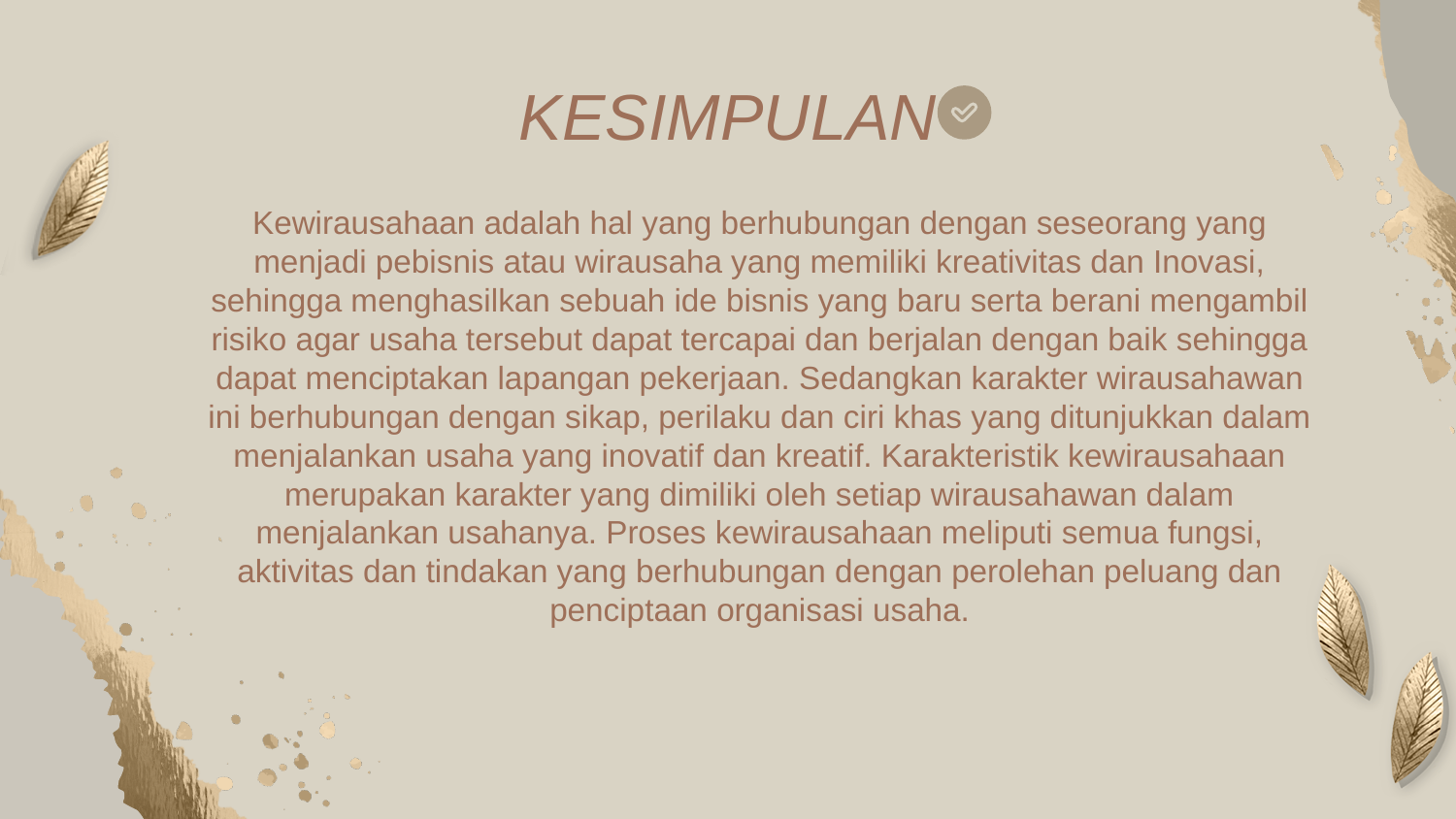

# KESIMPULAN

Kewirausahaan adalah hal yang berhubungan dengan seseorang yang menjadi pebisnis atau wirausaha yang memiliki kreativitas dan Inovasi, sehingga menghasilkan sebuah ide bisnis yang baru serta berani mengambil risiko agar usaha tersebut dapat tercapai dan berjalan dengan baik sehingga dapat menciptakan lapangan pekerjaan. Sedangkan karakter wirausahawan ini berhubungan dengan sikap, perilaku dan ciri khas yang ditunjukkan dalam menjalankan usaha yang inovatif dan kreatif. Karakteristik kewirausahaan merupakan karakter yang dimiliki oleh setiap wirausahawan dalam menjalankan usahanya. Proses kewirausahaan meliputi semua fungsi, aktivitas dan tindakan yang berhubungan dengan perolehan peluang dan penciptaan organisasi usaha.